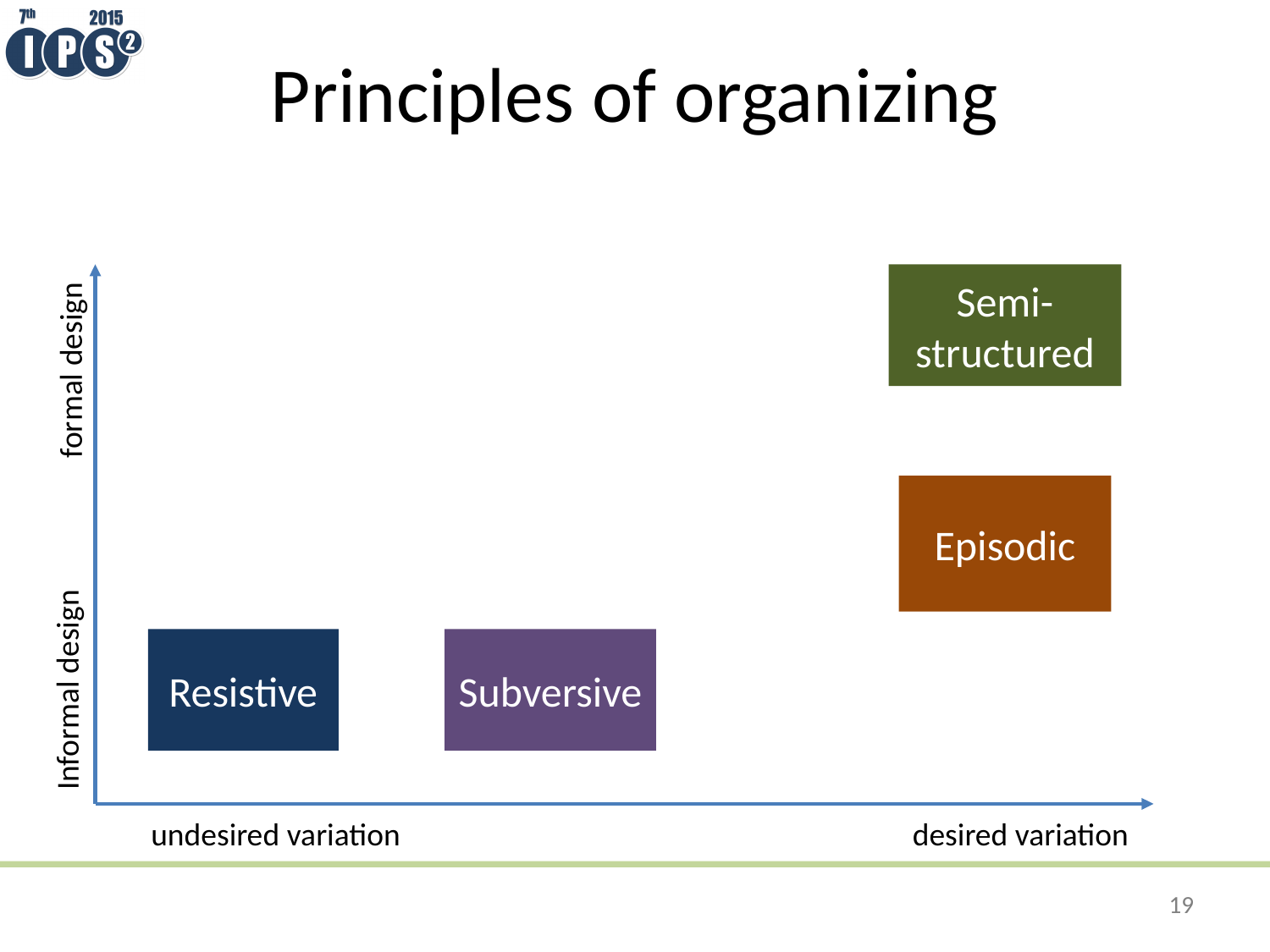

# Principles of organizing
Semi-
structured
formal design
Episodic
Resistive
Subversive
Informal design
undesired variation
desired variation
19